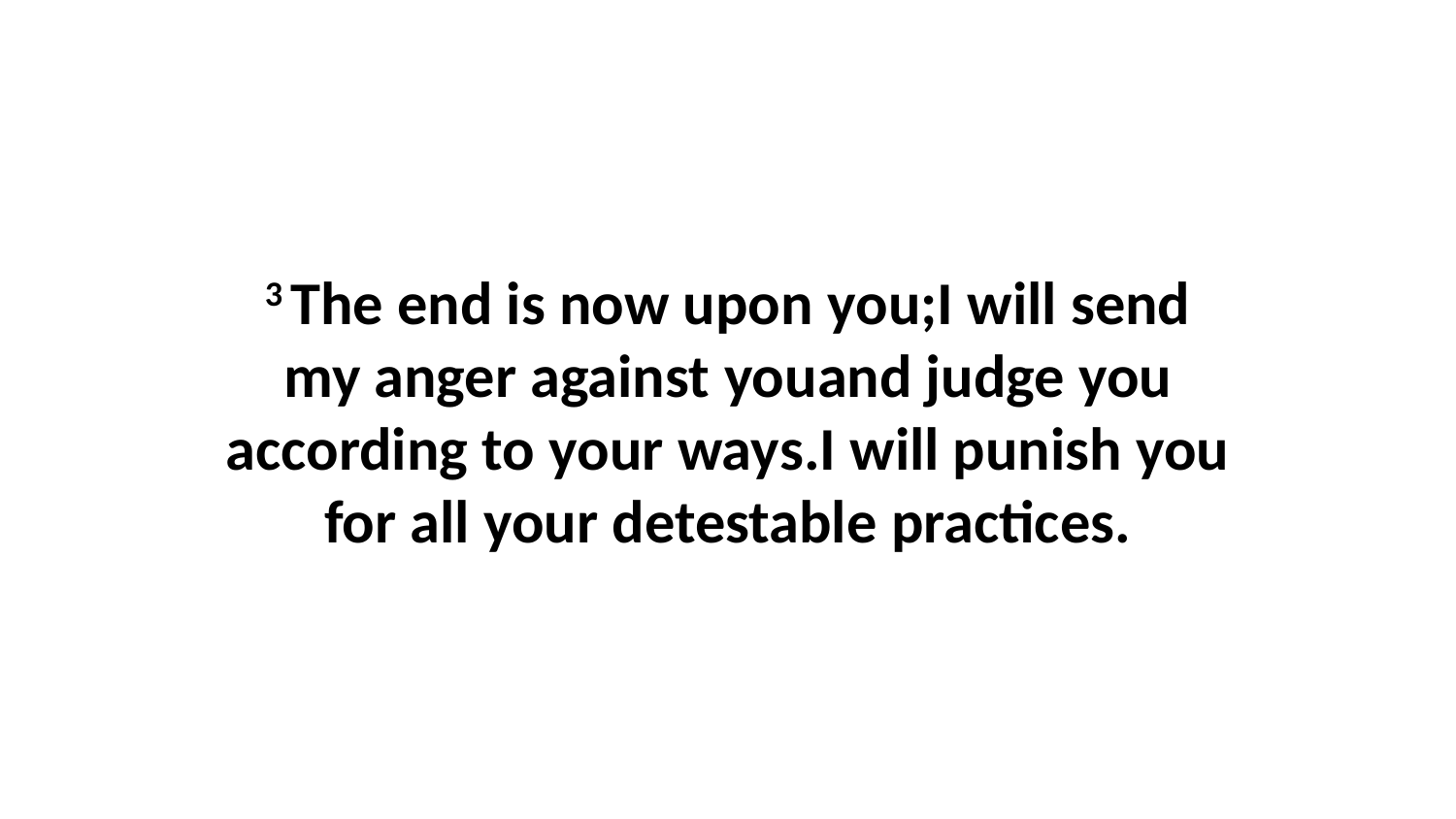

3 The end is now upon you;I will send my anger against youand judge you according to your ways.I will punish you for all your detestable practices.